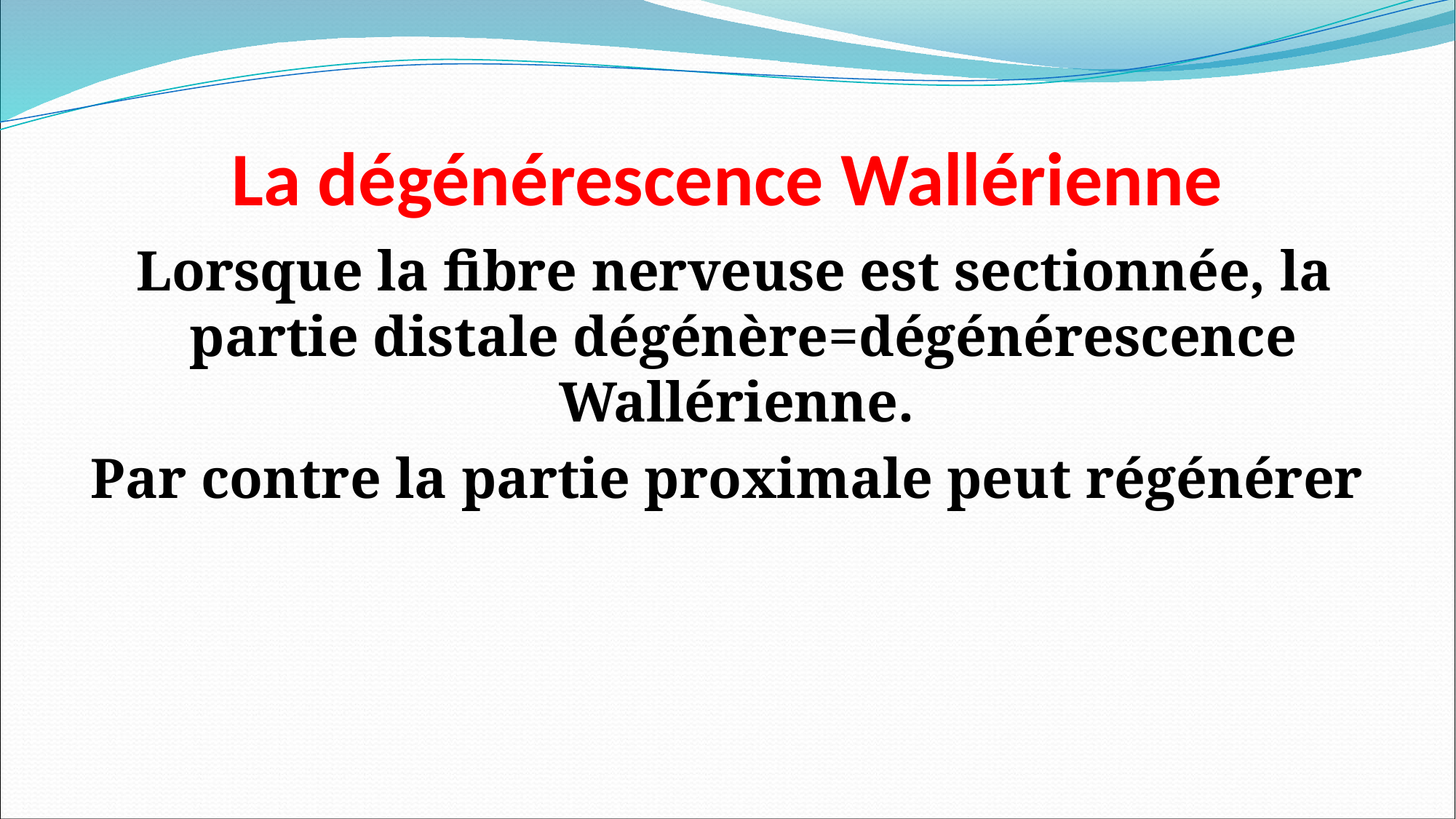

# La dégénérescence Wallérienne
 Lorsque la fibre nerveuse est sectionnée, la partie distale dégénère=dégénérescence Wallérienne.
Par contre la partie proximale peut régénérer